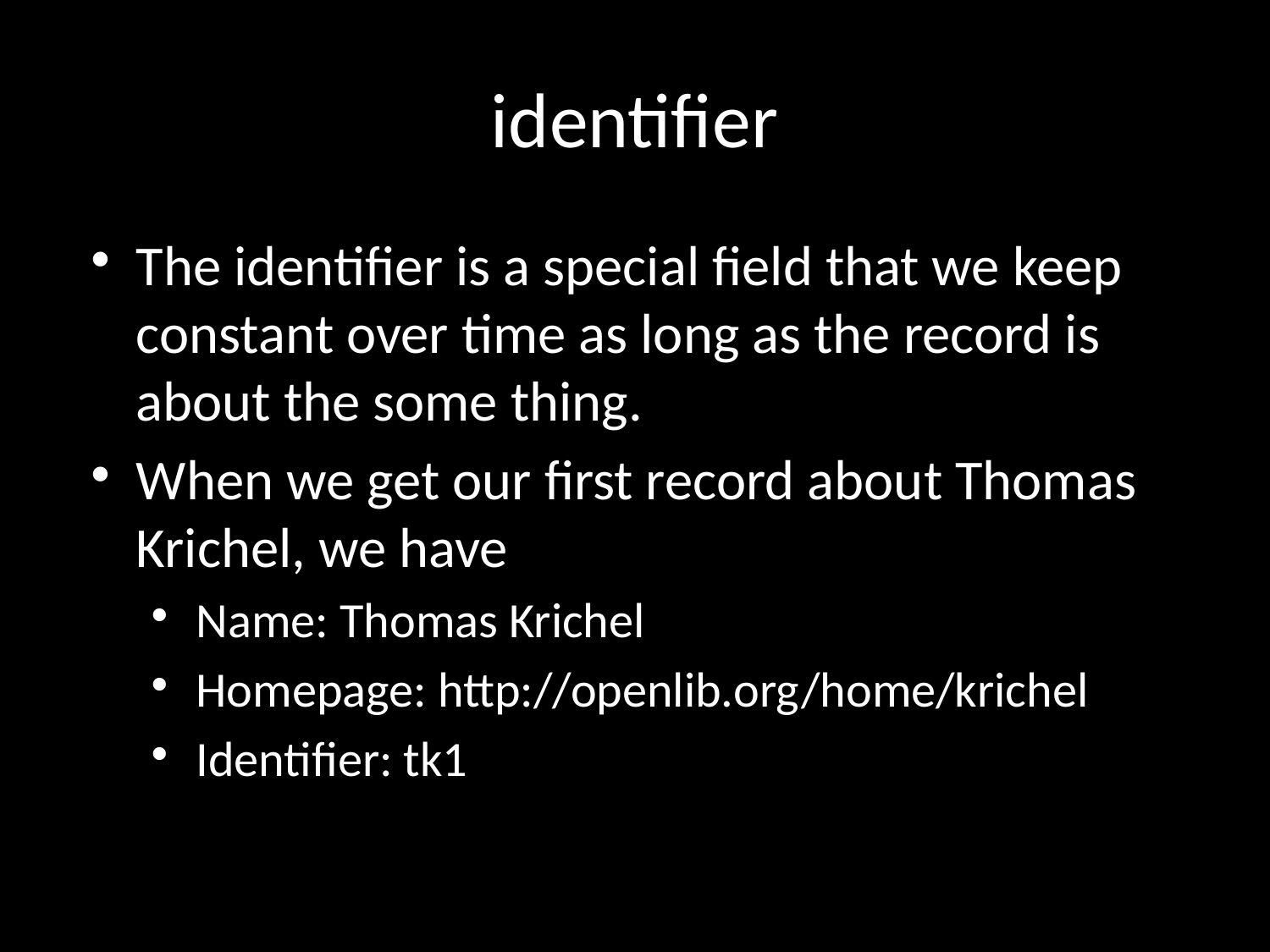

# identifier
The identifier is a special field that we keep constant over time as long as the record is about the some thing.
When we get our first record about Thomas Krichel, we have
Name: Thomas Krichel
Homepage: http://openlib.org/home/krichel
Identifier: tk1